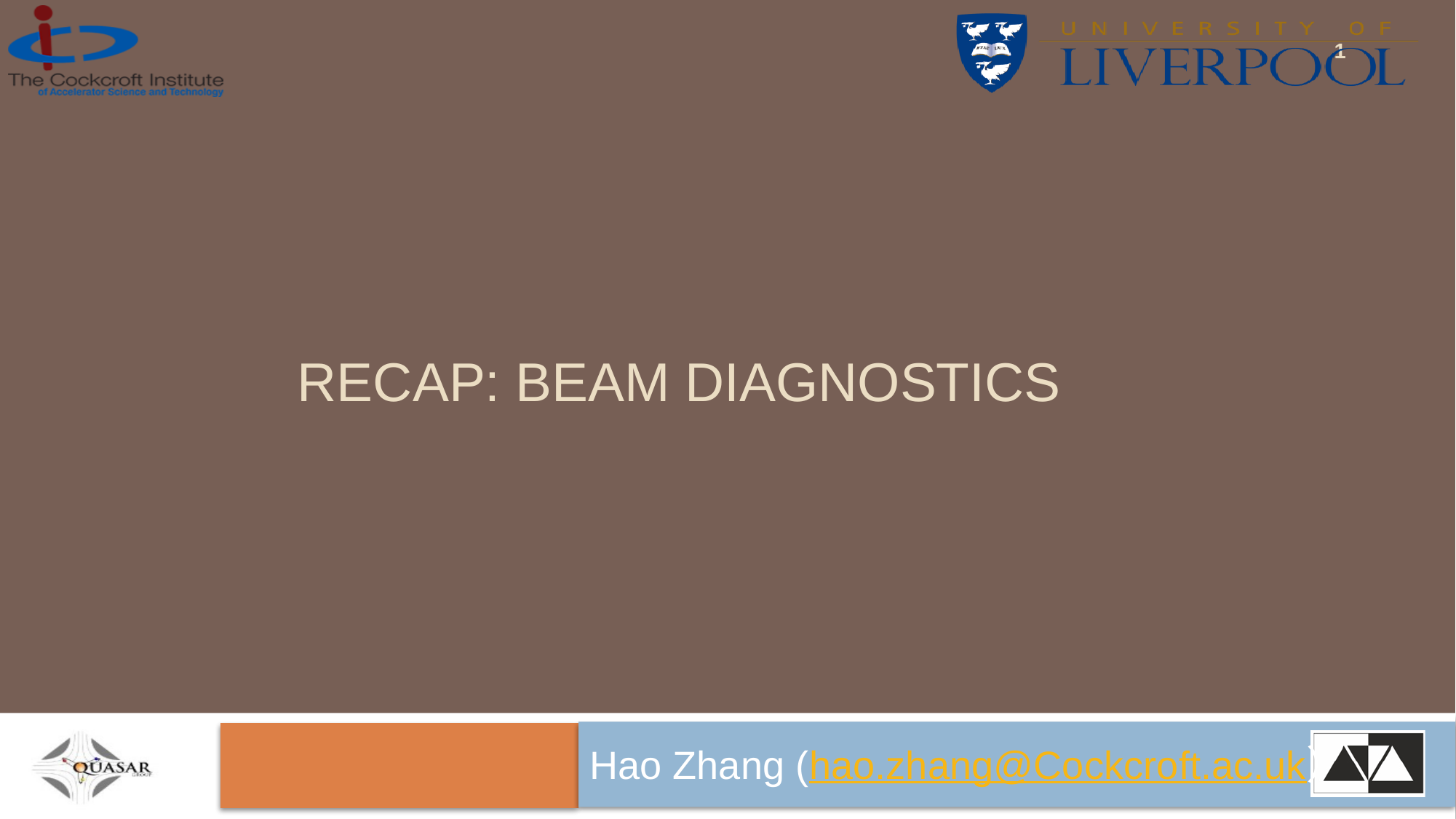

1
# Recap: Beam diagnostics
Hao Zhang (hao.zhang@Cockcroft.ac.uk）